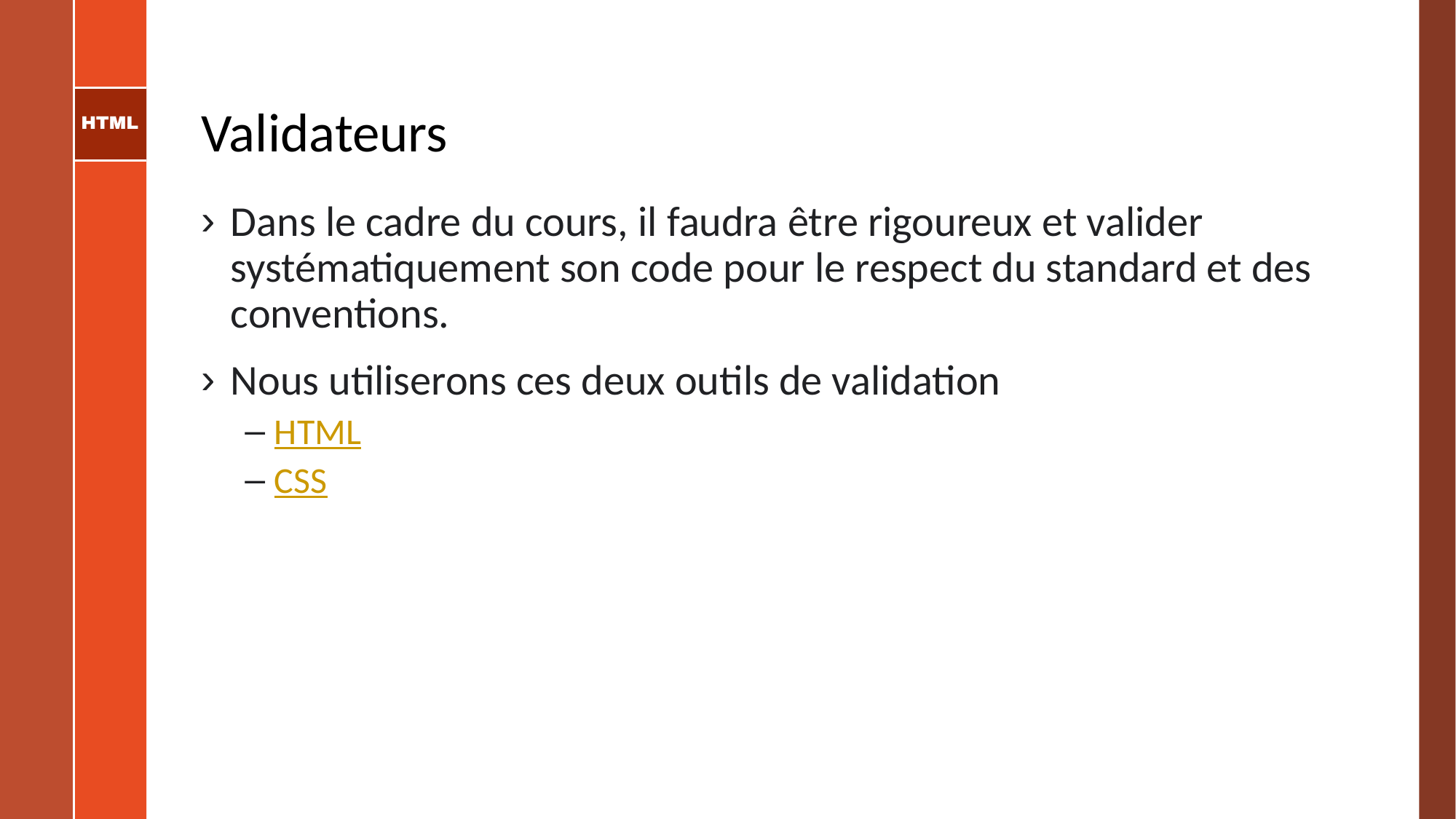

# Validateurs
Dans le cadre du cours, il faudra être rigoureux et valider systématiquement son code pour le respect du standard et des conventions.
Nous utiliserons ces deux outils de validation
HTML
CSS